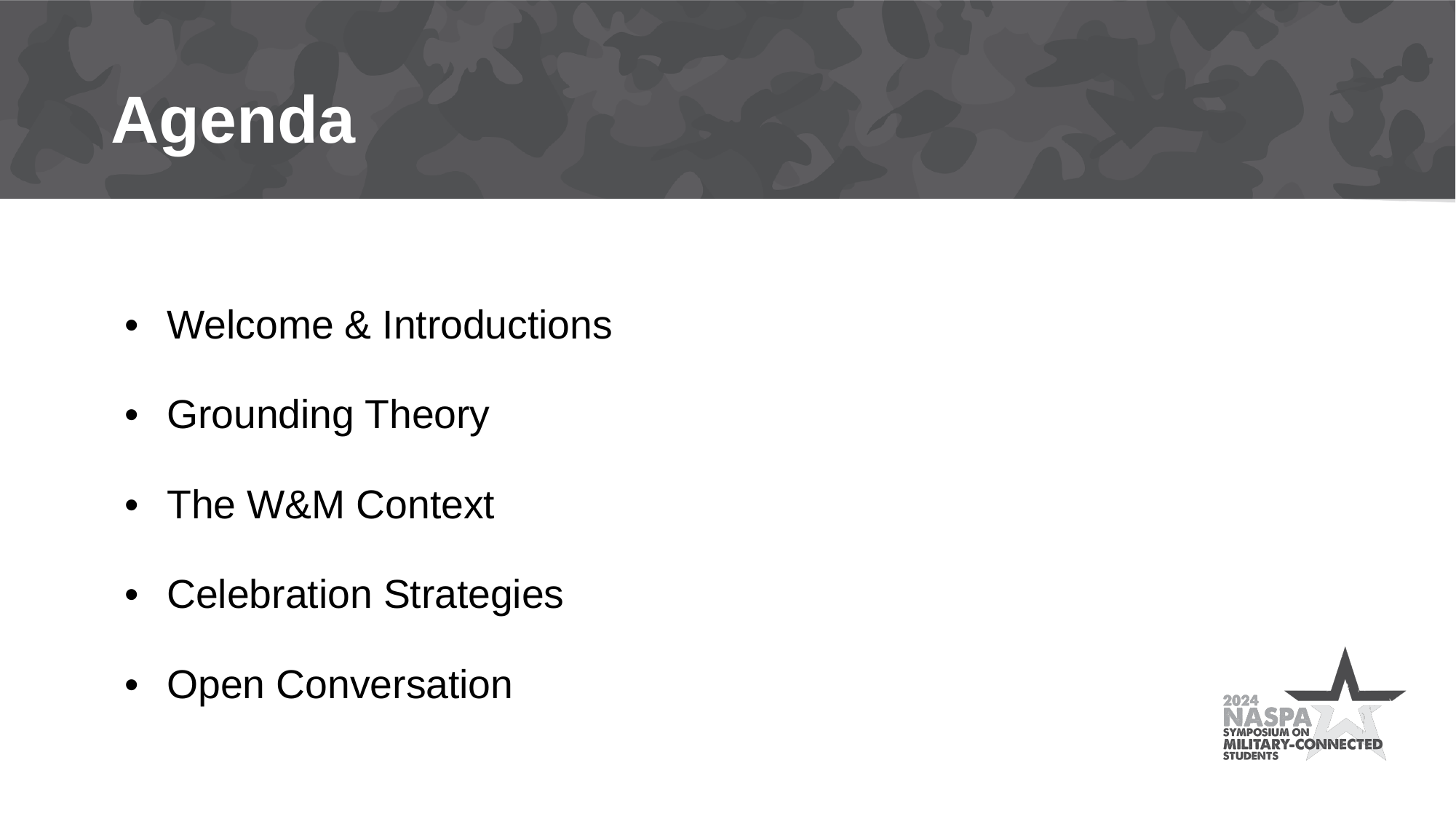

# Agenda
Welcome & Introductions
Grounding Theory
The W&M Context
Celebration Strategies
Open Conversation